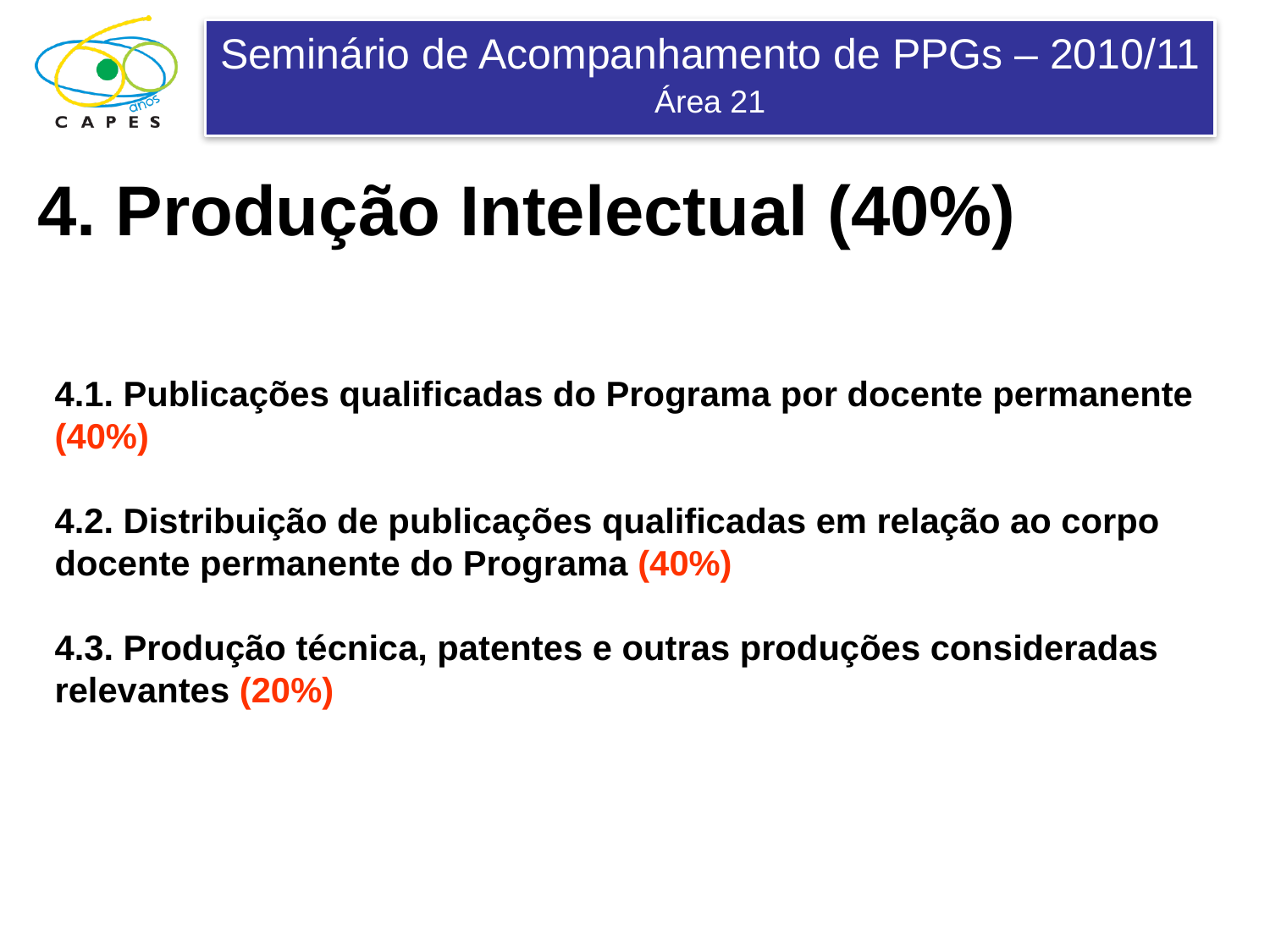

4. Produção Intelectual (40%)

4.1. Publicações qualificadas do Programa por docente permanente (40%)

4.2. Distribuição de publicações qualificadas em relação ao corpo docente permanente do Programa (40%)

4.3. Produção técnica, patentes e outras produções consideradas relevantes (20%)